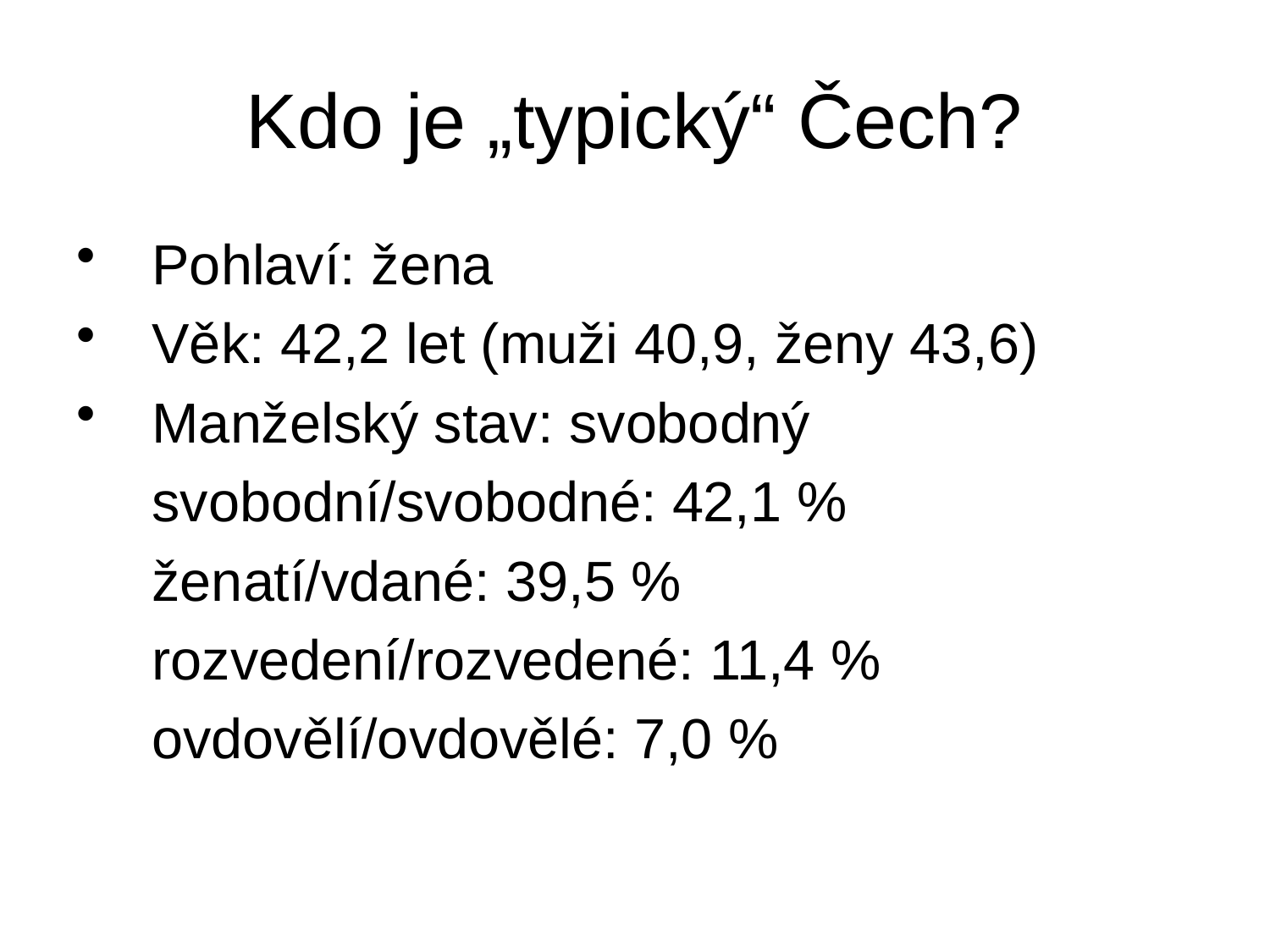

# Kdo je „typický“ Čech?
Pohlaví: žena
Věk: 42,2 let (muži 40,9, ženy 43,6)
Manželský stav: svobodný
	svobodní/svobodné: 42,1 %
	ženatí/vdané: 39,5 %
	rozvedení/rozvedené: 11,4 %
	ovdovělí/ovdovělé: 7,0 %